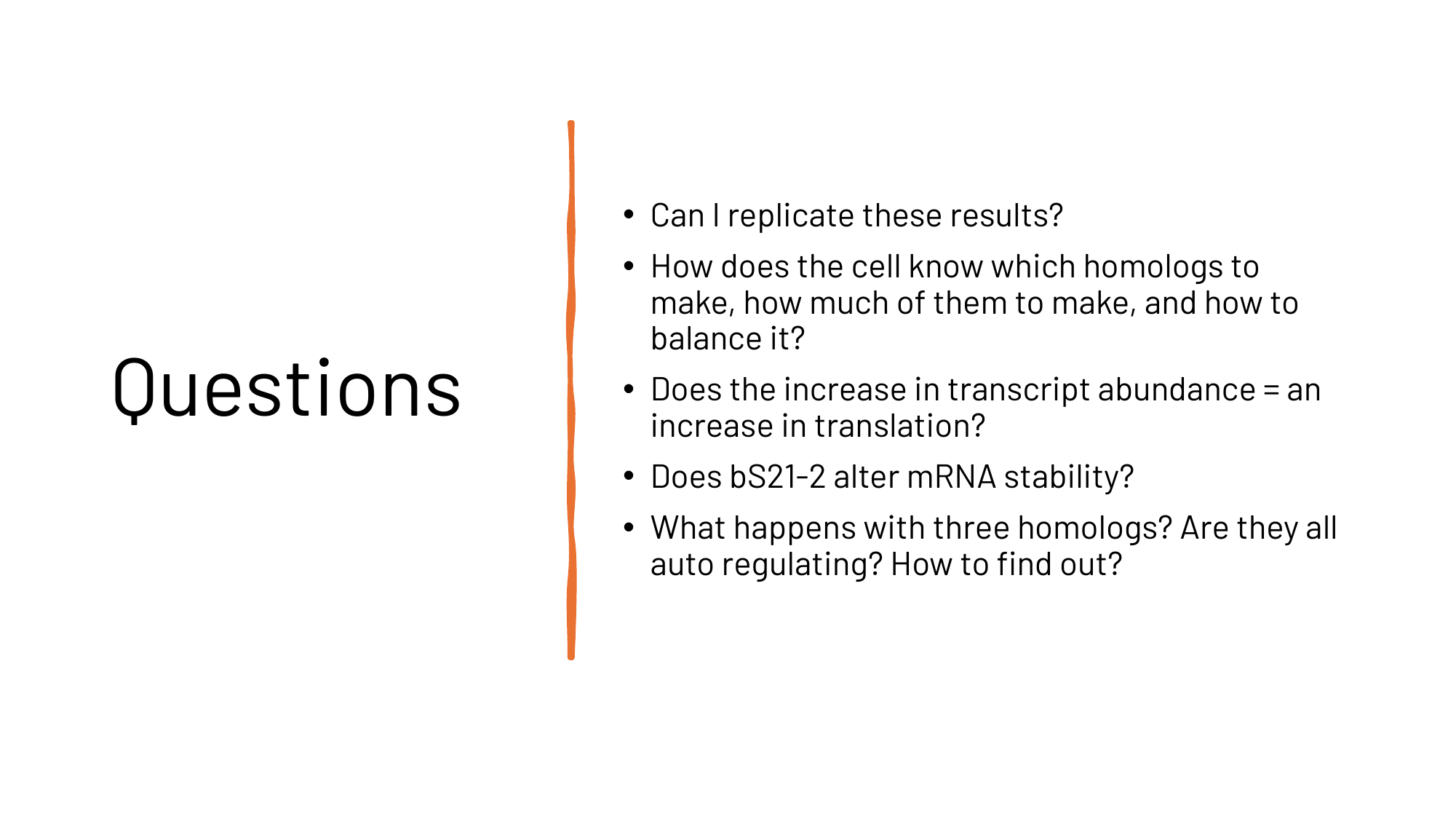

# Questions
Can I replicate these results?
How does the cell know which homologs to make, how much of them to make, and how to balance it?
Does the increase in transcript abundance = an increase in translation?
Does bS21-2 alter mRNA stability?
What happens with three homologs? Are they all auto regulating? How to find out?